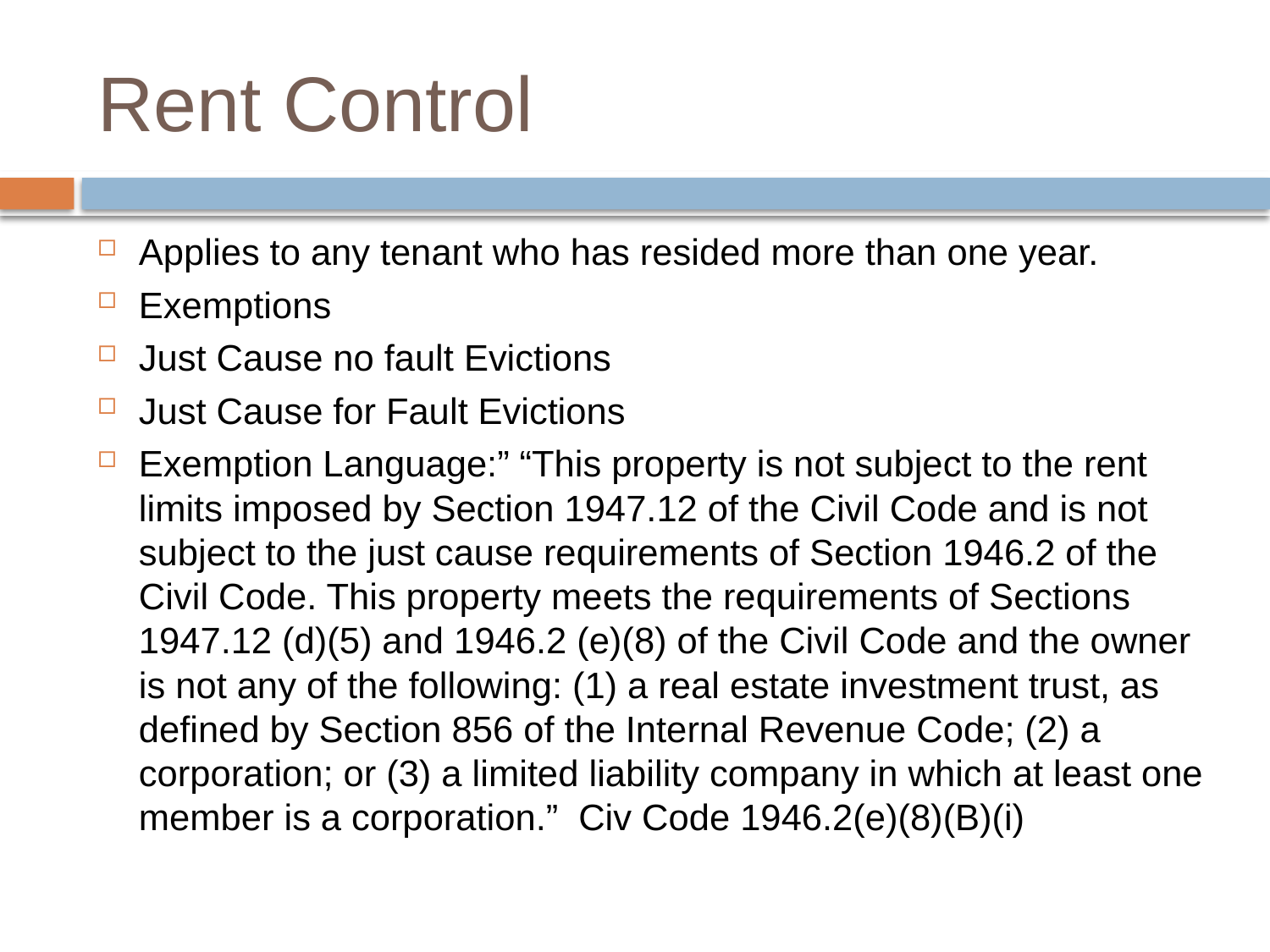

# Rent Control
Applies to any tenant who has resided more than one year.
Exemptions
Just Cause no fault Evictions
Just Cause for Fault Evictions
Exemption Language:” “This property is not subject to the rent limits imposed by Section 1947.12 of the Civil Code and is not subject to the just cause requirements of Section 1946.2 of the Civil Code. This property meets the requirements of Sections 1947.12 (d)(5) and 1946.2 (e)(8) of the Civil Code and the owner is not any of the following: (1) a real estate investment trust, as defined by Section 856 of the Internal Revenue Code; (2) a corporation; or (3) a limited liability company in which at least one member is a corporation.”  Civ Code 1946.2(e)(8)(B)(i)